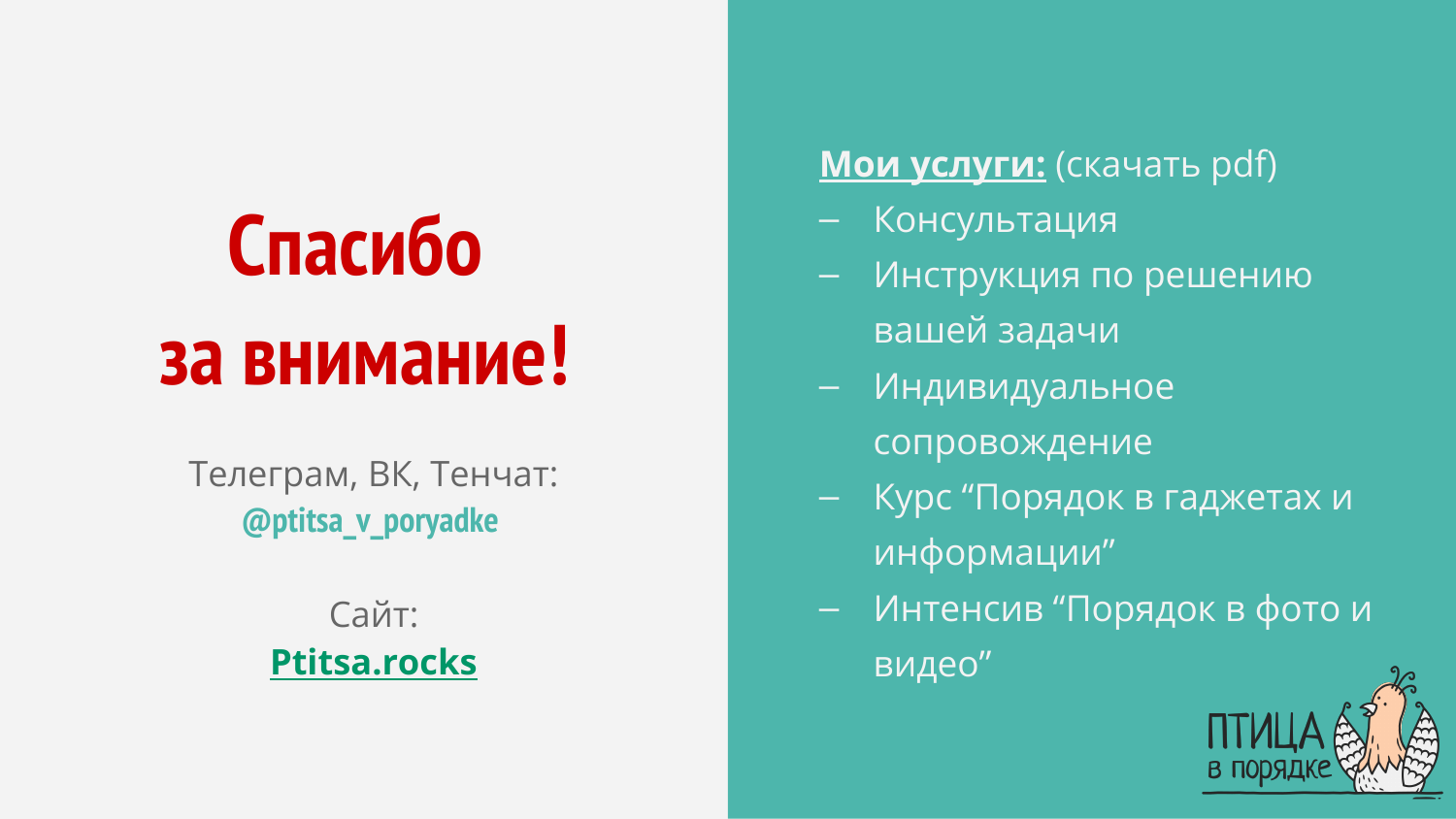

Мои услуги: (скачать pdf)
Консультация
Инструкция по решению вашей задачи
Индивидуальное сопровождение
Курс “Порядок в гаджетах и информации”
Интенсив “Порядок в фото и видео”
# Спасибо за внимание!
Телеграм, ВК, Тенчат:
@ptitsa_v_poryadke

Сайт:
Ptitsa.rocks